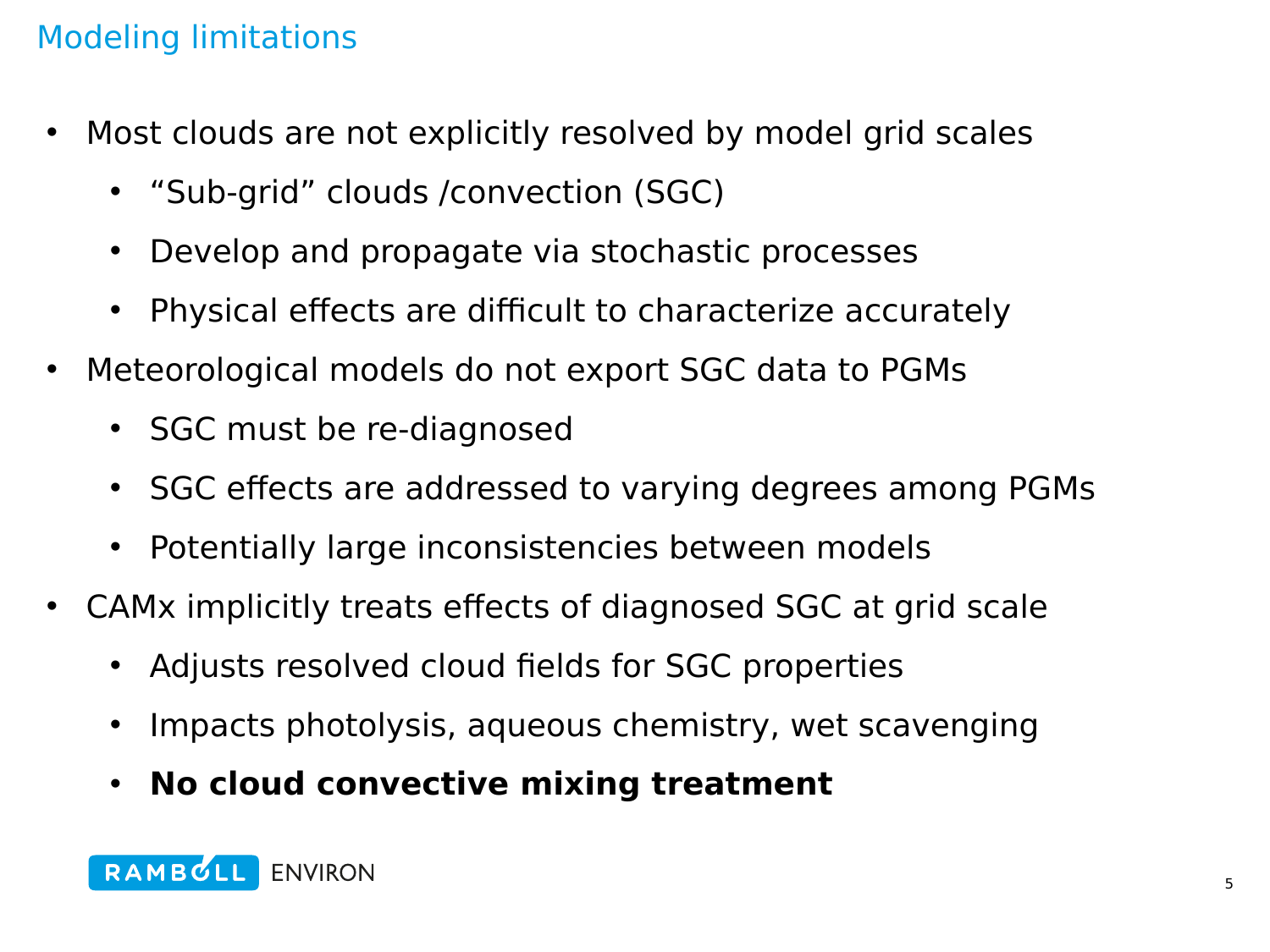

Modeling limitations
Most clouds are not explicitly resolved by model grid scales
“Sub-grid” clouds /convection (SGC)
Develop and propagate via stochastic processes
Physical effects are difficult to characterize accurately
Meteorological models do not export SGC data to PGMs
SGC must be re-diagnosed
SGC effects are addressed to varying degrees among PGMs
Potentially large inconsistencies between models
CAMx implicitly treats effects of diagnosed SGC at grid scale
Adjusts resolved cloud fields for SGC properties
Impacts photolysis, aqueous chemistry, wet scavenging
No cloud convective mixing treatment
5